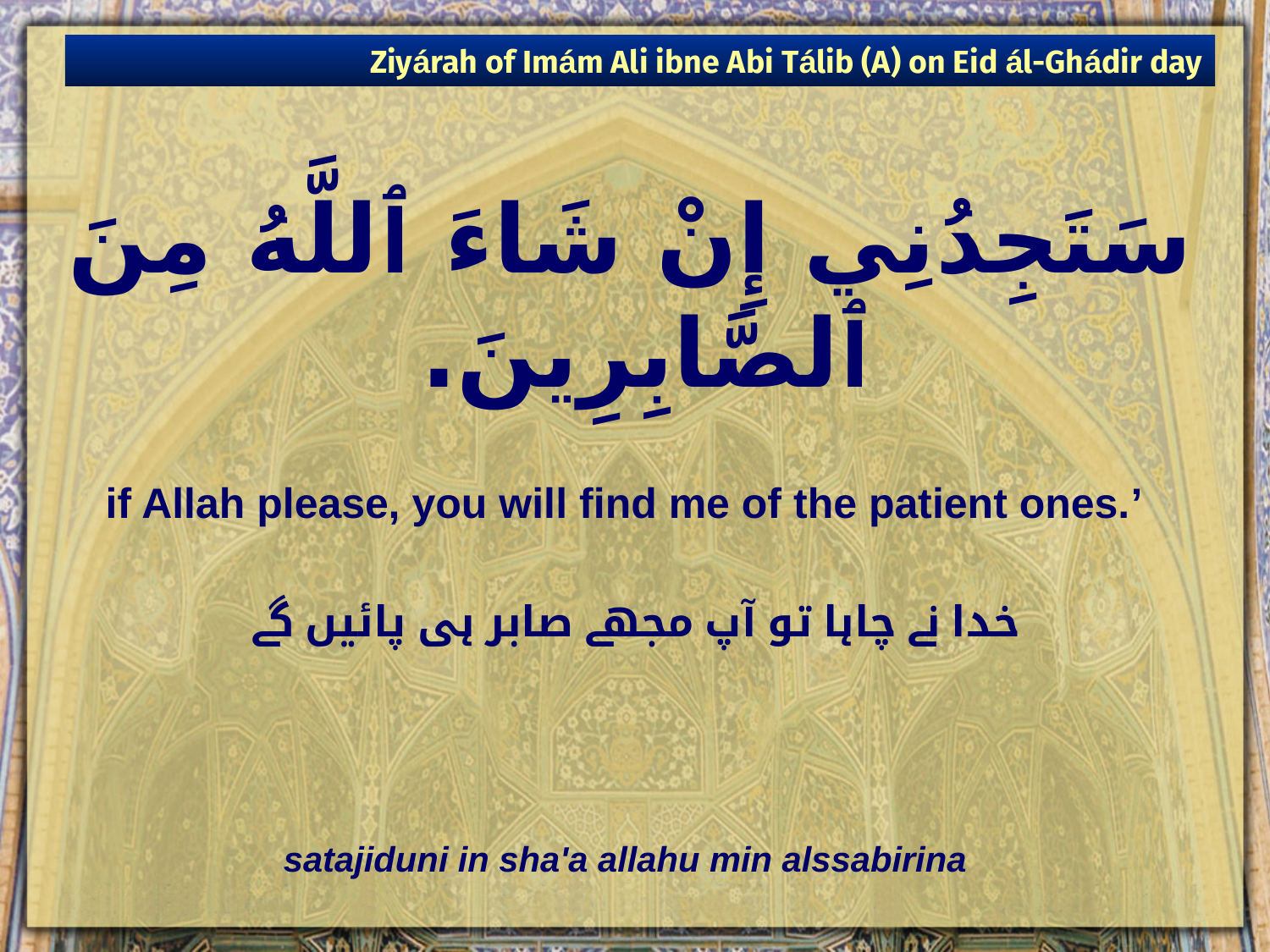

Ziyárah of Imám Ali ibne Abi Tálib (A) on Eid ál-Ghádir day
# سَتَجِدُنِي إِنْ شَاءَ ٱللَّهُ مِنَ ٱلصَّابِرِينَ.
if Allah please, you will find me of the patient ones.’

 خدا نے چاہا تو آپ مجھے صابر ہی پائیں گے
satajiduni in sha'a allahu min alssabirina